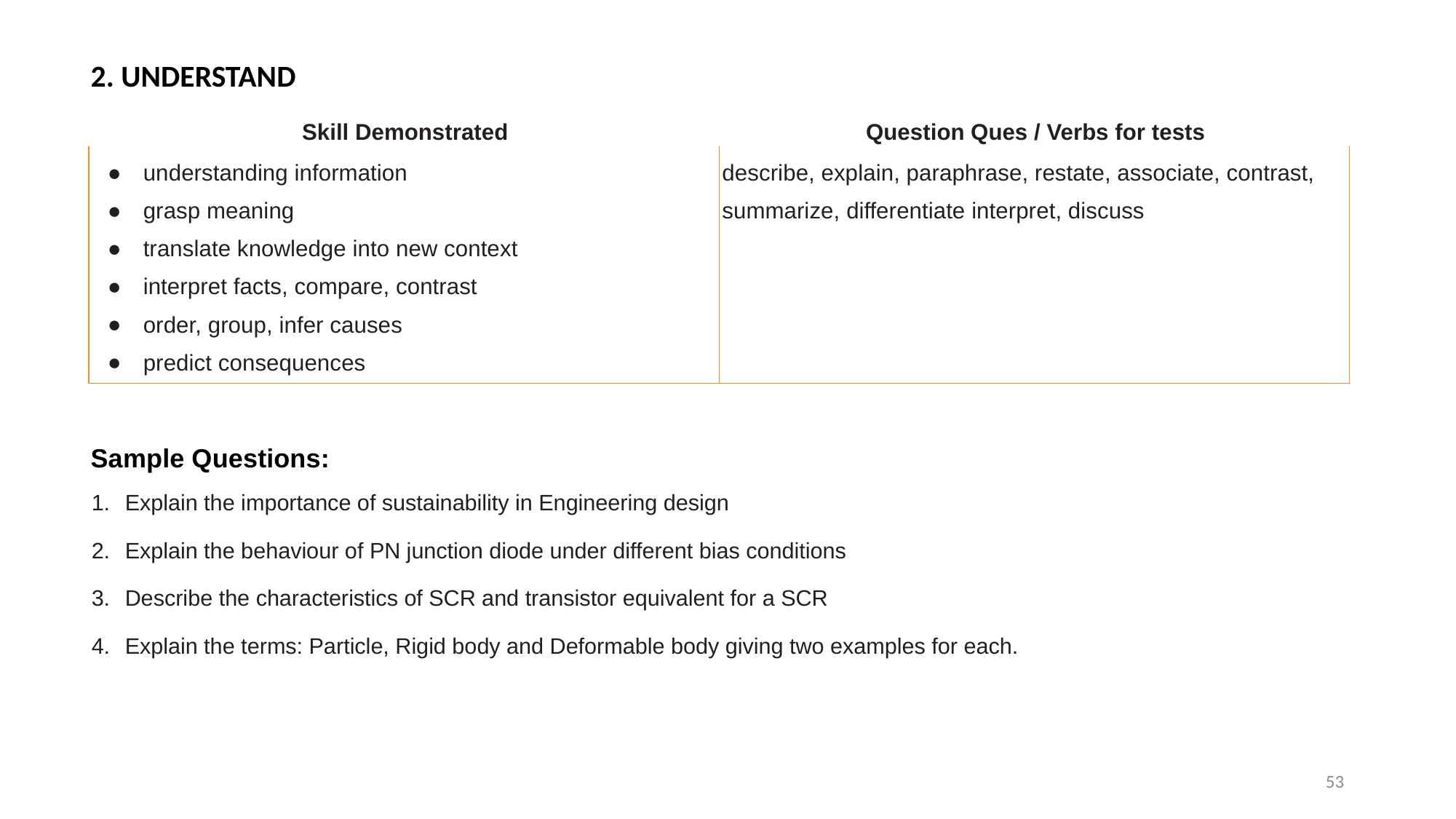

2. UNDERSTAND
| Skill Demonstrated | Question Ques / Verbs for tests |
| --- | --- |
| understanding information grasp meaning translate knowledge into new context interpret facts, compare, contrast order, group, infer causes predict consequences | describe, explain, paraphrase, restate, associate, contrast, summarize, differentiate interpret, discuss |
Sample Questions:
Explain the importance of sustainability in Engineering design
Explain the behaviour of PN junction diode under different bias conditions
Describe the characteristics of SCR and transistor equivalent for a SCR
Explain the terms: Particle, Rigid body and Deformable body giving two examples for each.

53